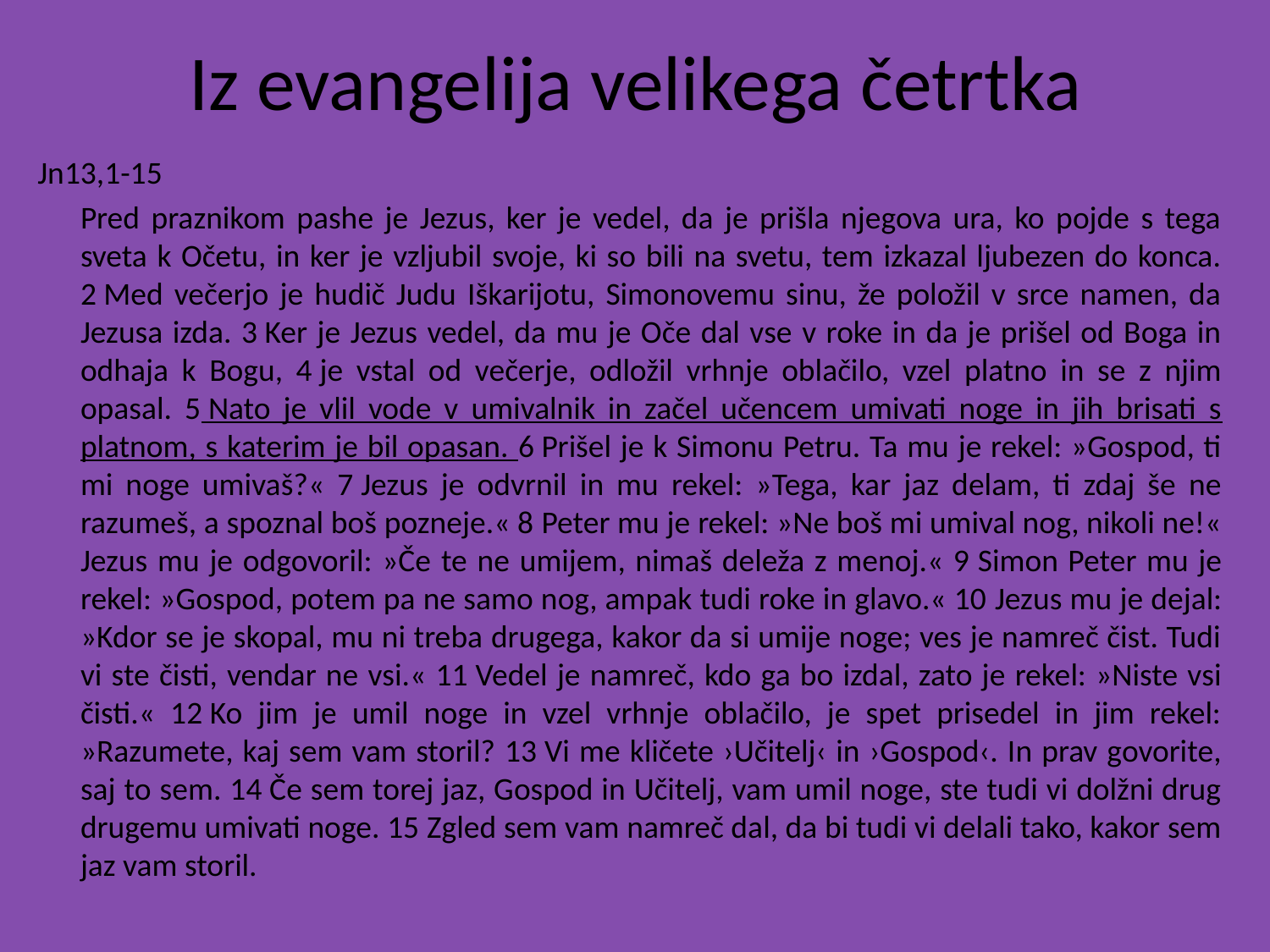

# Iz evangelija velikega četrtka
Jn13,1-15
	Pred praznikom pashe je Jezus, ker je vedel, da je prišla njegova ura, ko pojde s tega sveta k Očetu, in ker je vzljubil svoje, ki so bili na svetu, tem izkazal ljubezen do konca. 2 Med večerjo je hudič Judu Iškarijotu, Simonovemu sinu, že položil v srce namen, da Jezusa izda. 3 Ker je Jezus vedel, da mu je Oče dal vse v roke in da je prišel od Boga in odhaja k Bogu, 4 je vstal od večerje, odložil vrhnje oblačilo, vzel platno in se z njim opasal. 5 Nato je vlil vode v umivalnik in začel učencem umivati noge in jih brisati s platnom, s katerim je bil opasan. 6 Prišel je k Simonu Petru. Ta mu je rekel: »Gospod, ti mi noge umivaš?« 7 Jezus je odvrnil in mu rekel: »Tega, kar jaz delam, ti zdaj še ne razumeš, a spoznal boš pozneje.« 8 Peter mu je rekel: »Ne boš mi umival nog, nikoli ne!« Jezus mu je odgovoril: »Če te ne umijem, nimaš deleža z menoj.« 9 Simon Peter mu je rekel: »Gospod, potem pa ne samo nog, ampak tudi roke in glavo.« 10 Jezus mu je dejal: »Kdor se je skopal, mu ni treba drugega, kakor da si umije noge; ves je namreč čist. Tudi vi ste čisti, vendar ne vsi.« 11 Vedel je namreč, kdo ga bo izdal, zato je rekel: »Niste vsi čisti.« 12 Ko jim je umil noge in vzel vrhnje oblačilo, je spet prisedel in jim rekel: »Razumete, kaj sem vam storil? 13 Vi me kličete ›Učitelj‹ in ›Gospod‹. In prav govorite, saj to sem. 14 Če sem torej jaz, Gospod in Učitelj, vam umil noge, ste tudi vi dolžni drug drugemu umivati noge. 15 Zgled sem vam namreč dal, da bi tudi vi delali tako, kakor sem jaz vam storil.